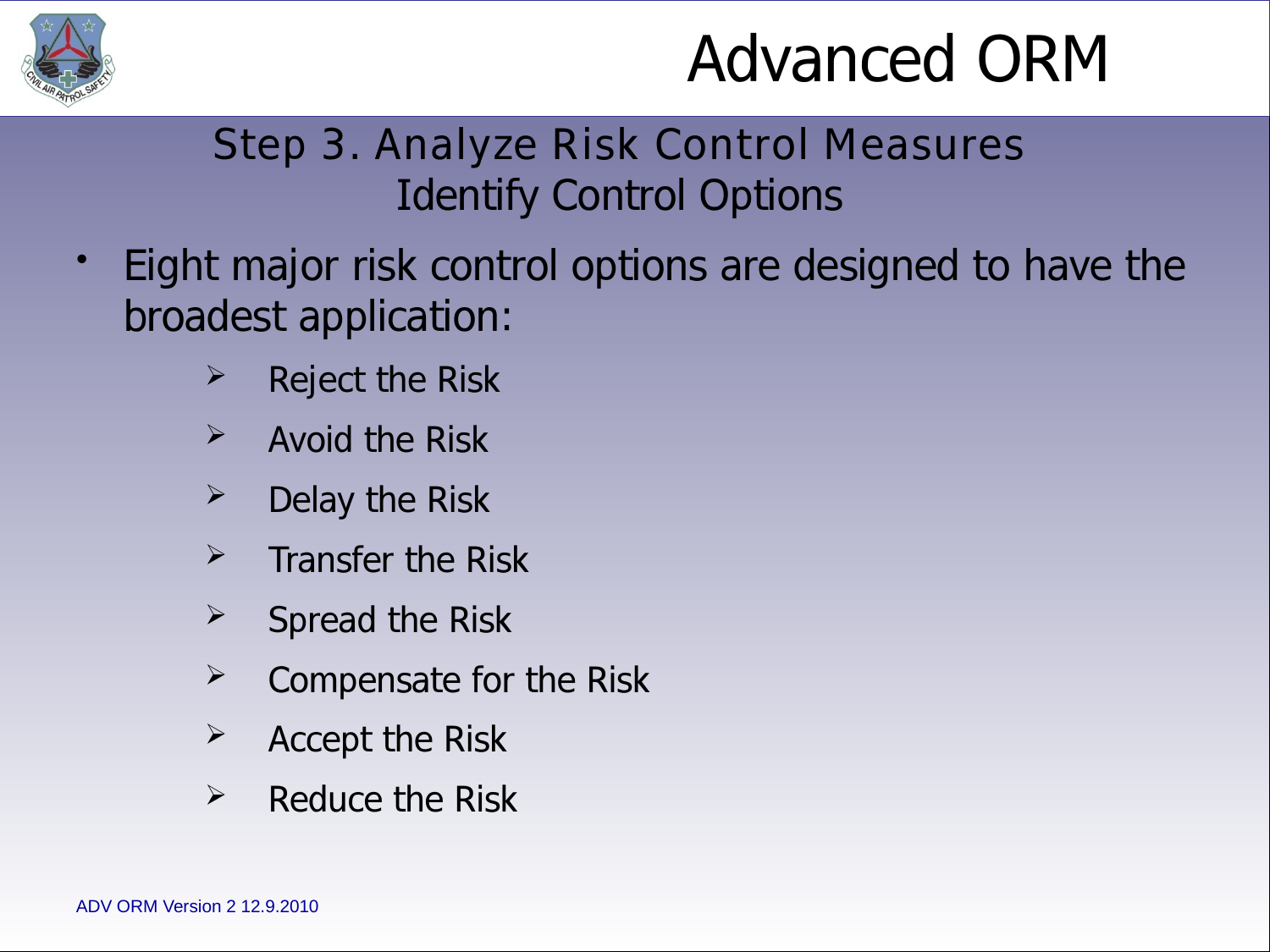

Step 3. Analyze Risk Control Measures
Identify Control Options
Eight major risk control options are designed to have the broadest application:
	Reject the Risk
	Avoid the Risk
	Delay the Risk
	Transfer the Risk
	Spread the Risk
	Compensate for the Risk
	Accept the Risk
	Reduce the Risk